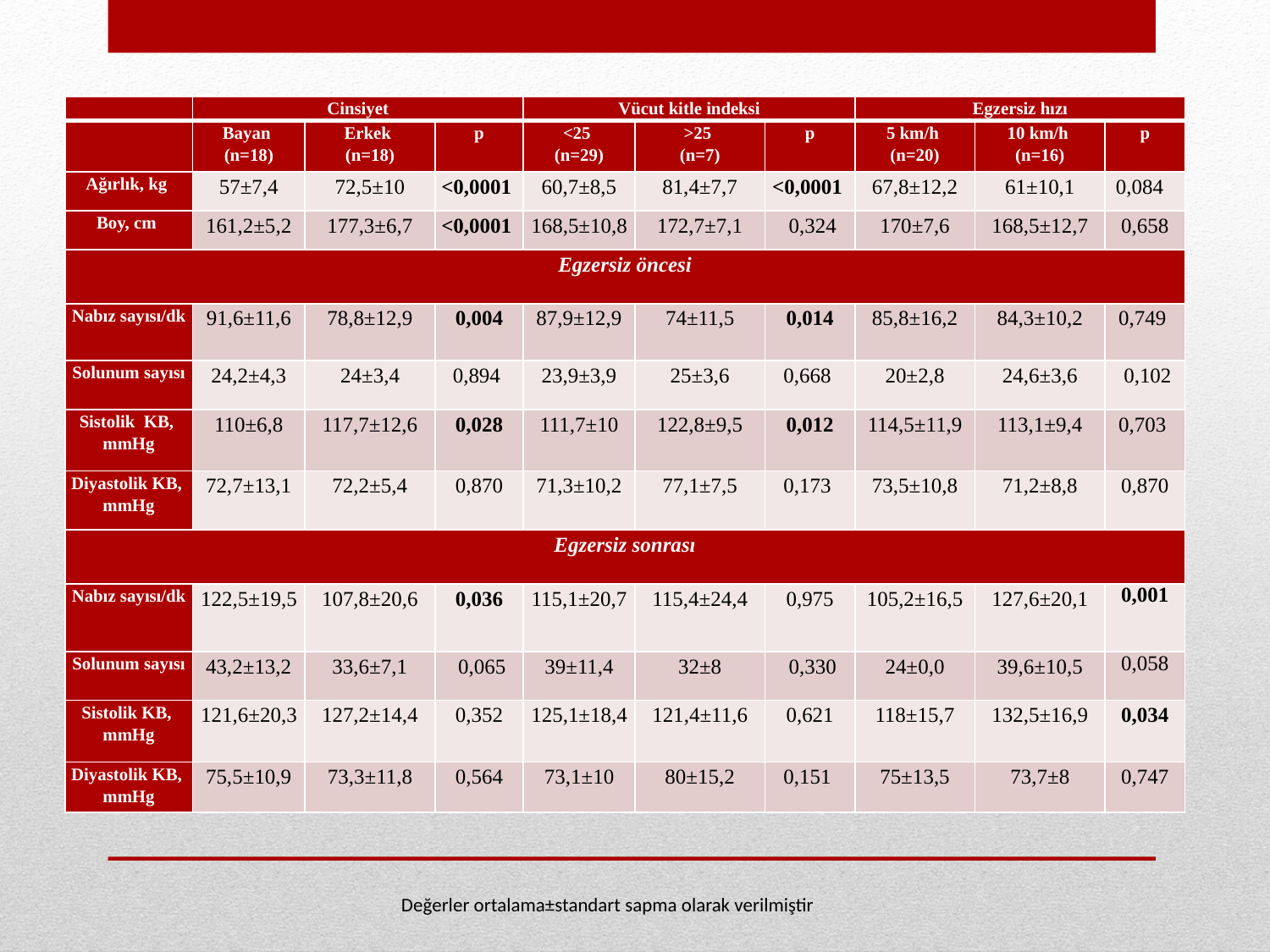

|  | Cinsiyet |  |  | Vücut kitle indeksi |  |  | Egzersiz hızı |  |  |
| --- | --- | --- | --- | --- | --- | --- | --- | --- | --- |
|  | Bayan (n=18) | Erkek (n=18) | p | <25 (n=29) | >25 (n=7) | p | 5 km/h (n=20) | 10 km/h (n=16) | p |
| Ağırlık, kg | 57±7,4 | 72,5±10 | <0,0001 | 60,7±8,5 | 81,4±7,7 | <0,0001 | 67,8±12,2 | 61±10,1 | 0,084 |
| Boy, cm | 161,2±5,2 | 177,3±6,7 | <0,0001 | 168,5±10,8 | 172,7±7,1 | 0,324 | 170±7,6 | 168,5±12,7 | 0,658 |
| Egzersiz öncesi |  |  |  |  |  |  |  |  |  |
| Nabız sayısı/dk | 91,6±11,6 | 78,8±12,9 | 0,004 | 87,9±12,9 | 74±11,5 | 0,014 | 85,8±16,2 | 84,3±10,2 | 0,749 |
| Solunum sayısı | 24,2±4,3 | 24±3,4 | 0,894 | 23,9±3,9 | 25±3,6 | 0,668 | 20±2,8 | 24,6±3,6 | 0,102 |
| Sistolik KB, mmHg | 110±6,8 | 117,7±12,6 | 0,028 | 111,7±10 | 122,8±9,5 | 0,012 | 114,5±11,9 | 113,1±9,4 | 0,703 |
| Diyastolik KB, mmHg | 72,7±13,1 | 72,2±5,4 | 0,870 | 71,3±10,2 | 77,1±7,5 | 0,173 | 73,5±10,8 | 71,2±8,8 | 0,870 |
| Egzersiz sonrası |  |  |  |  |  |  |  |  |  |
| Nabız sayısı/dk | 122,5±19,5 | 107,8±20,6 | 0,036 | 115,1±20,7 | 115,4±24,4 | 0,975 | 105,2±16,5 | 127,6±20,1 | 0,001 |
| Solunum sayısı | 43,2±13,2 | 33,6±7,1 | 0,065 | 39±11,4 | 32±8 | 0,330 | 24±0,0 | 39,6±10,5 | 0,058 |
| Sistolik KB, mmHg | 121,6±20,3 | 127,2±14,4 | 0,352 | 125,1±18,4 | 121,4±11,6 | 0,621 | 118±15,7 | 132,5±16,9 | 0,034 |
| Diyastolik KB, mmHg | 75,5±10,9 | 73,3±11,8 | 0,564 | 73,1±10 | 80±15,2 | 0,151 | 75±13,5 | 73,7±8 | 0,747 |
Değerler ortalama±standart sapma olarak verilmiştir